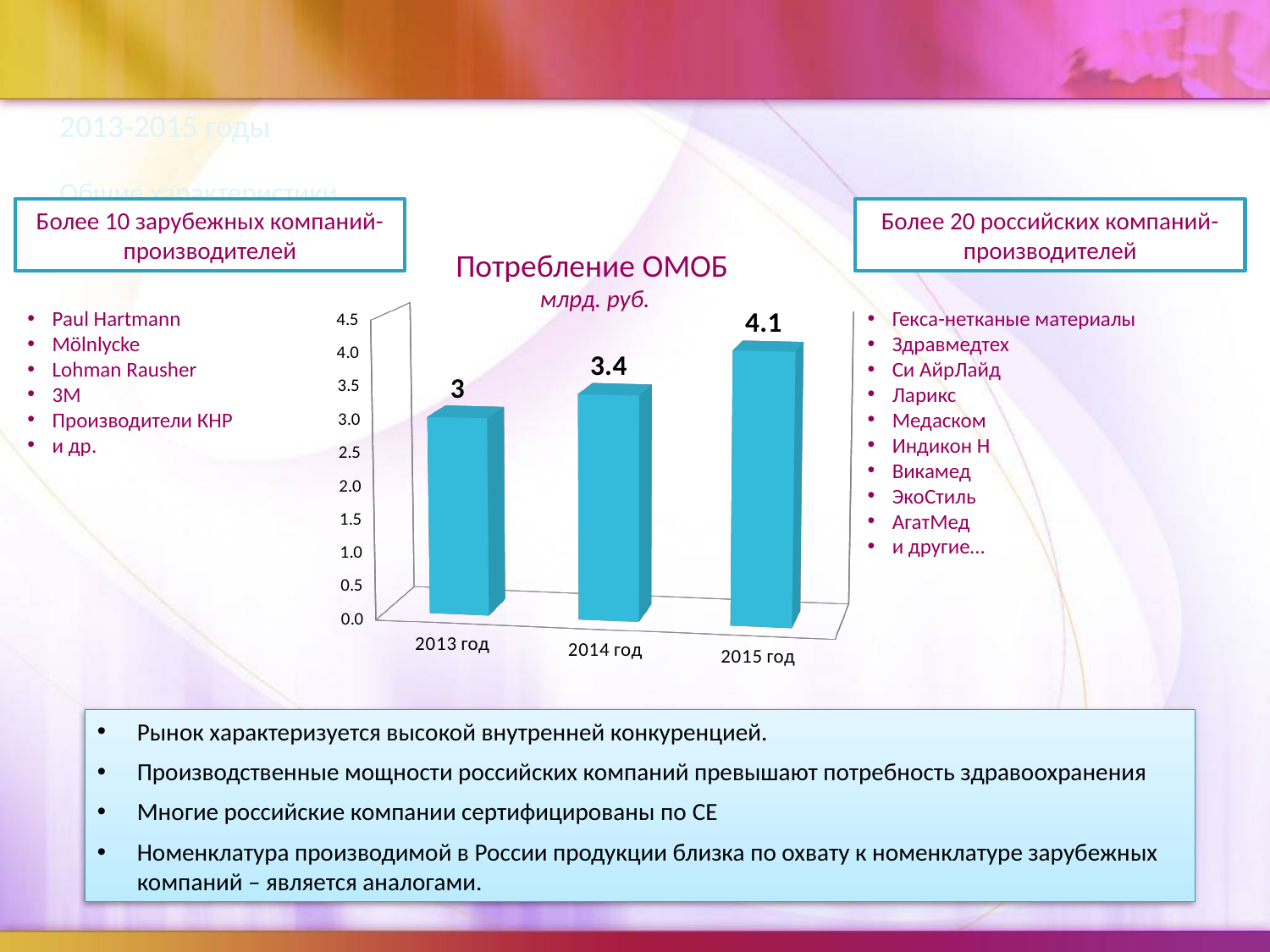

2013-2015 годы
Общие характеристики
Более 10 зарубежных компаний-производителей
Более 20 российских компаний-производителей
Потребление ОМОБ
млрд. руб.

[unsupported chart]

Paul Hartmann
Mölnlycke
Lohman Rausher
3M
Производители КНР
и др.
Гекса-нетканые материалы
Здравмедтех
Си АйрЛайд
Ларикс
Медаском
Индикон Н
Викамед
ЭкоСтиль
АгатМед
и другие…
Рынок характеризуется высокой внутренней конкуренцией.
Производственные мощности российских компаний превышают потребность здравоохранения
Многие российские компании сертифицированы по CE
Номенклатура производимой в России продукции близка по охвату к номенклатуре зарубежных компаний – является аналогами.